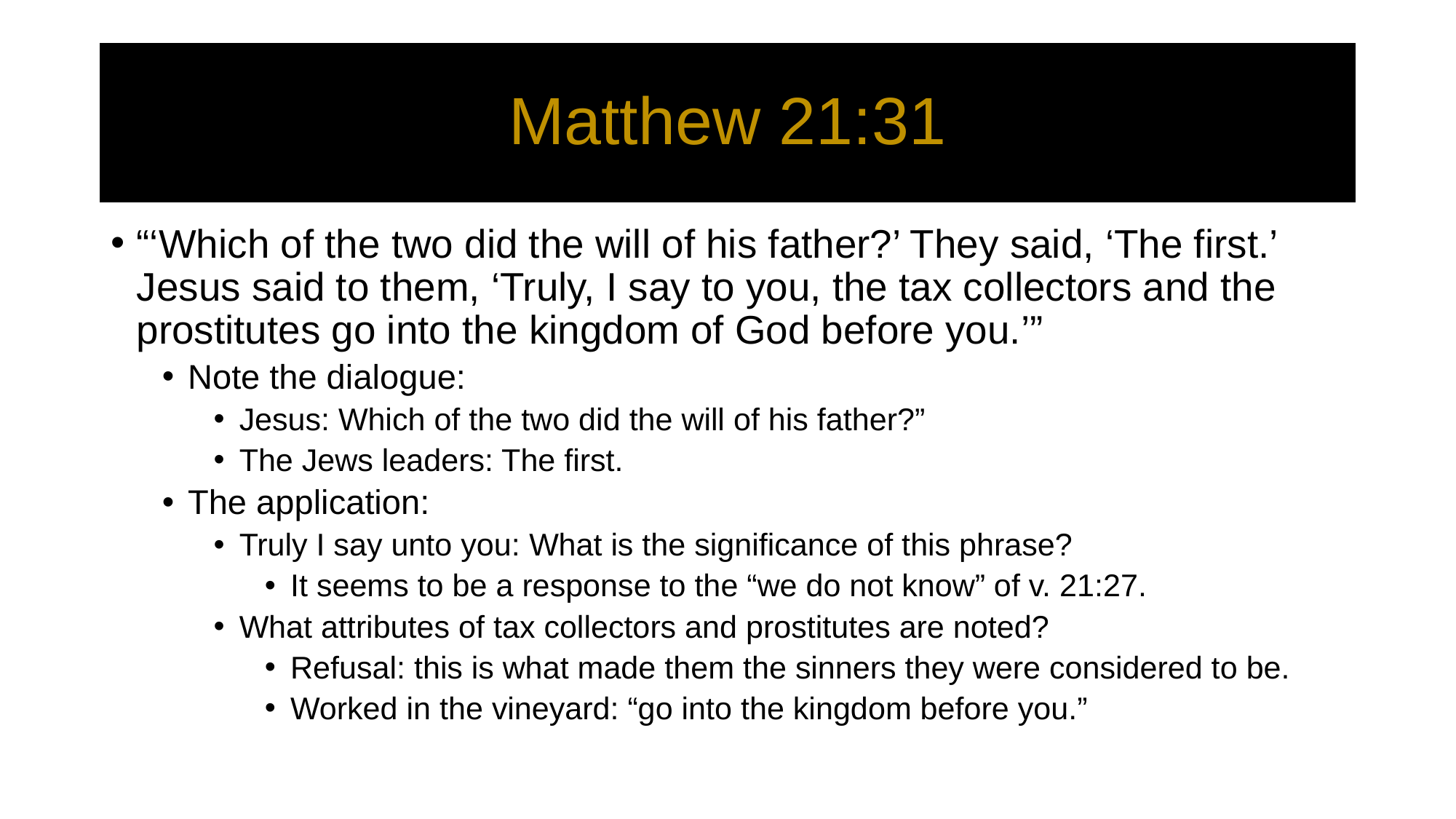

# Matthew 21:31
“‘Which of the two did the will of his father?’ They said, ‘The first.’ Jesus said to them, ‘Truly, I say to you, the tax collectors and the prostitutes go into the kingdom of God before you.’”
Note the dialogue:
Jesus: Which of the two did the will of his father?”
The Jews leaders: The first.
The application:
Truly I say unto you: What is the significance of this phrase?
It seems to be a response to the “we do not know” of v. 21:27.
What attributes of tax collectors and prostitutes are noted?
Refusal: this is what made them the sinners they were considered to be.
Worked in the vineyard: “go into the kingdom before you.”